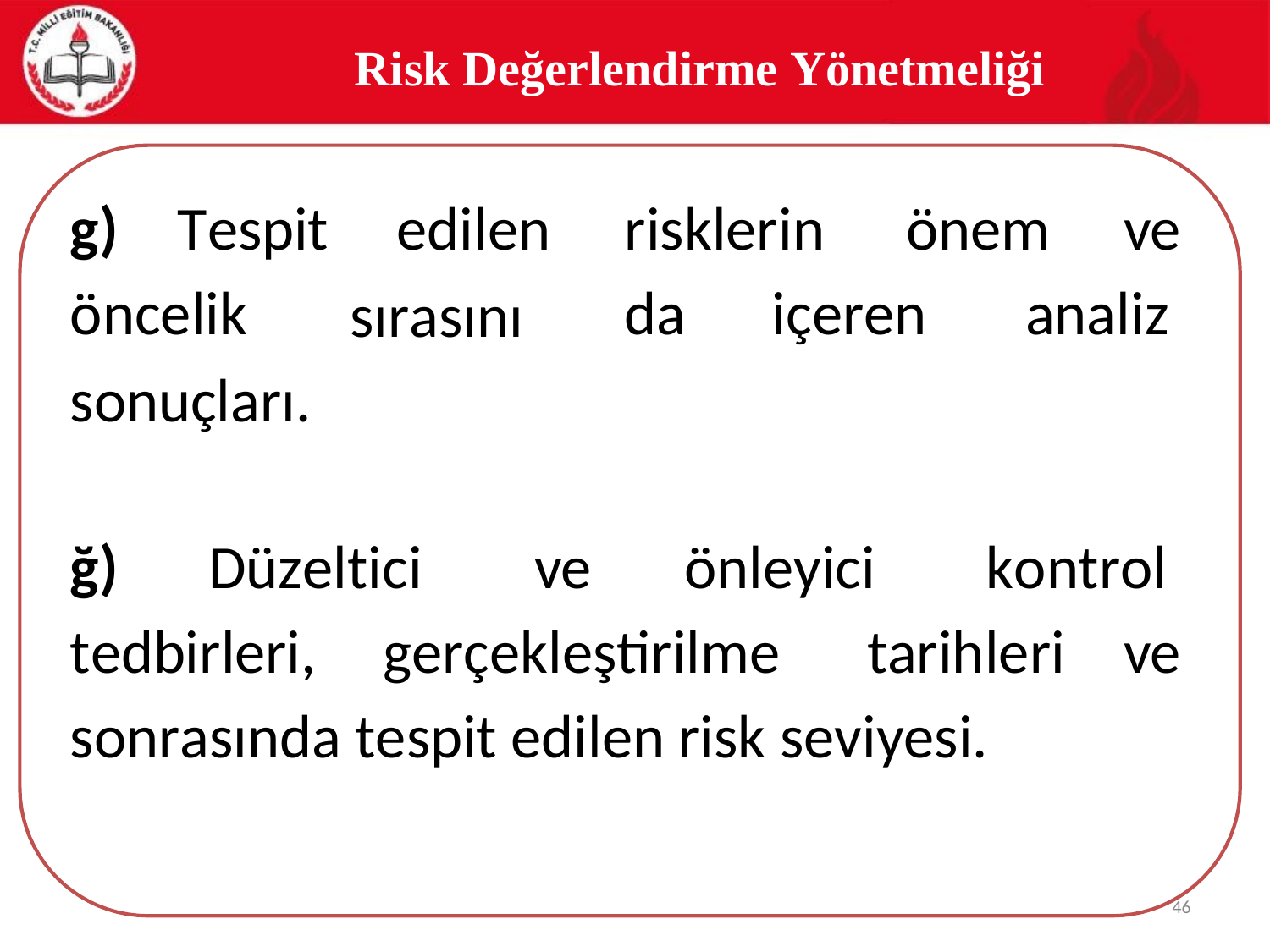

Risk Değerlendirme Yönetmeliği

g)
Tespit
edilen
sırasını
risklerin
önem
ve
öncelik
sonuçları.
da
içeren
analiz
ğ)
Düzeltici
ve
önleyici
kontrol
tedbirleri,
gerçekleştirilme
tarihleri
ve
sonrasında tespit edilen risk seviyesi.
46